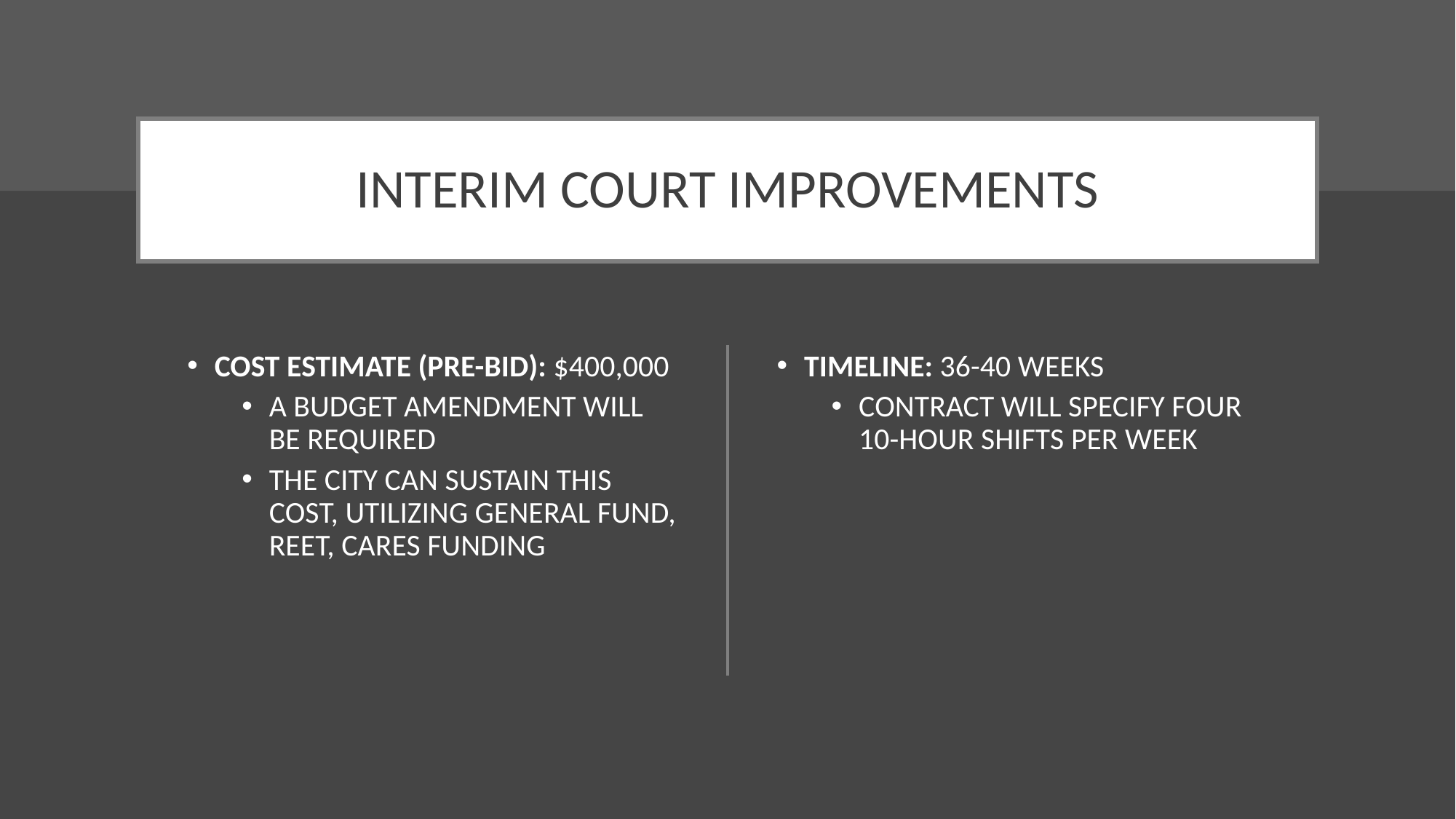

# INTERIM COURT IMPROVEMENTS
COST ESTIMATE (PRE-BID): $400,000
A BUDGET AMENDMENT WILL BE REQUIRED
THE CITY CAN SUSTAIN THIS COST, UTILIZING GENERAL FUND, REET, CARES FUNDING

TIMELINE: 36-40 WEEKS
CONTRACT WILL SPECIFY FOUR 10-HOUR SHIFTS PER WEEK